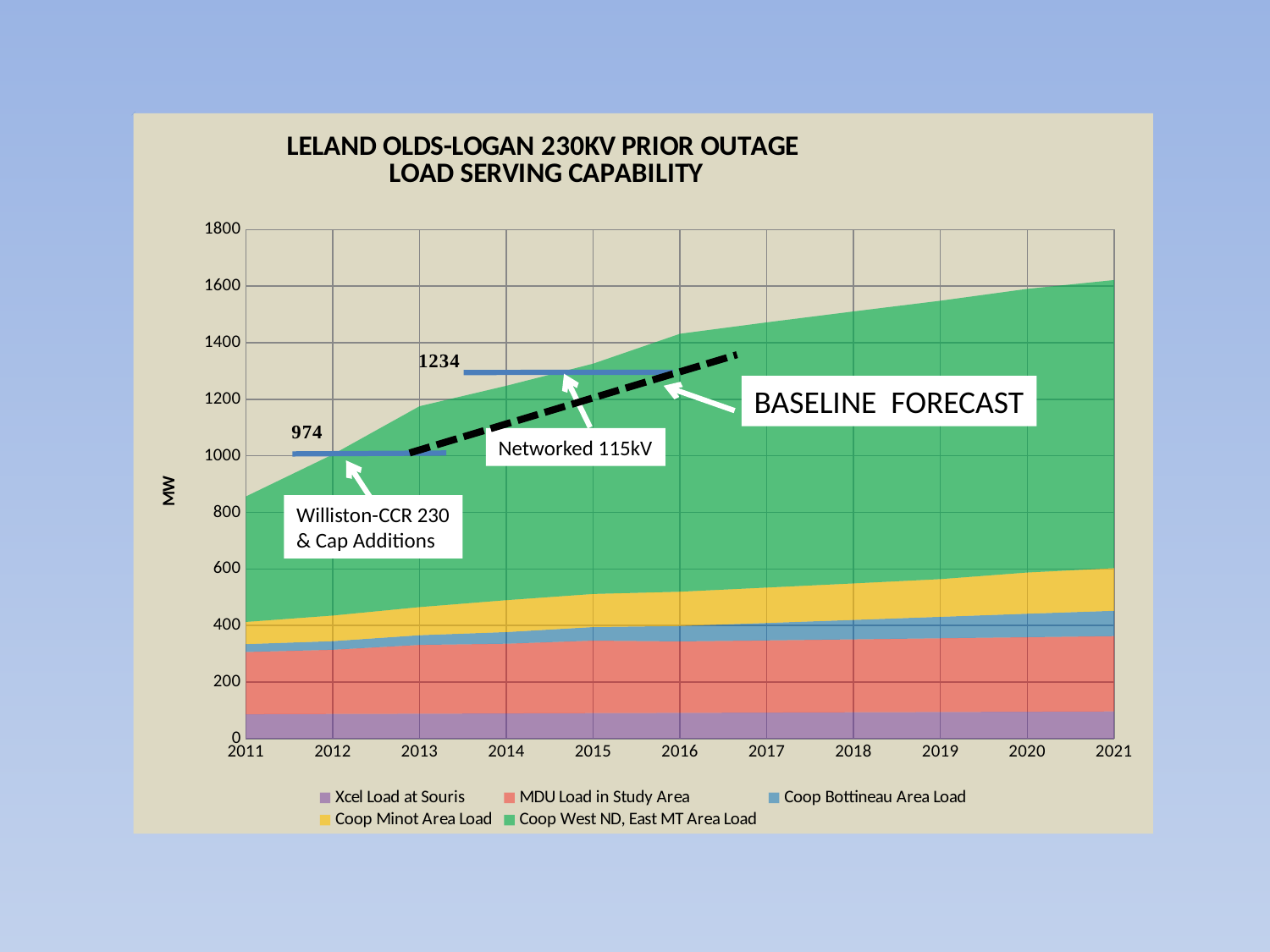

### Chart: LELAND OLDS-LOGAN 230KV PRIOR OUTAGE
LOAD SERVING CAPABILITY

| Category | Xcel Load at Souris | MDU Load in Study Area | Coop Bottineau Area Load | Coop Minot Area Load | Coop West ND, East MT Area Load |
|---|---|---|---|---|---|
| 2011 | 86.16999999999999 | 220.32999999999998 | 27.860405117685367 | 78.46028511250152 | 443.72377610606634 |
| 2012 | 87.16999999999999 | 227.26 | 30.2865275428877 | 90.55496504064836 | 569.4786618806992 |
| 2013 | 88.16999999999999 | 243.22 | 34.43172858477958 | 99.48511373672896 | 710.177404521453 |
| 2014 | 89.16999999999999 | 246.44 | 41.20032654623615 | 112.93402822610342 | 758.0291504288078 |
| 2015 | 90.16999999999999 | 256.37 | 47.99956057952592 | 117.27927259593555 | 814.2825748106134 |
| 2016 | 91.16999999999999 | 252.52999999999997 | 54.870842744497565 | 121.08805042502219 | 912.0933745913918 |
| 2017 | 92.16999999999999 | 255.21999999999994 | 61.76063704259823 | 125.14401748751219 | 937.7845759814697 |
| 2018 | 93.16999999999999 | 258.00999999999993 | 68.70324275371995 | 129.24988633340004 | 961.6109725783544 |
| 2019 | 94.16999999999999 | 260.9099999999999 | 75.72054840875336 | 133.40789487454262 | 984.464100676935 |
| 2020 | 95.16999999999999 | 263.6400000000001 | 82.8225509335373 | 146.01137615731977 | 1002.937867293571 |
| 2021 | 96.16999999999999 | 266.4299999999999 | 89.70338387595989 | 150.72819417960156 | 1018.6584056820332 |
BASELINE  FORECAST
Networked 115kV

Williston-CCR 230
& Cap Additions